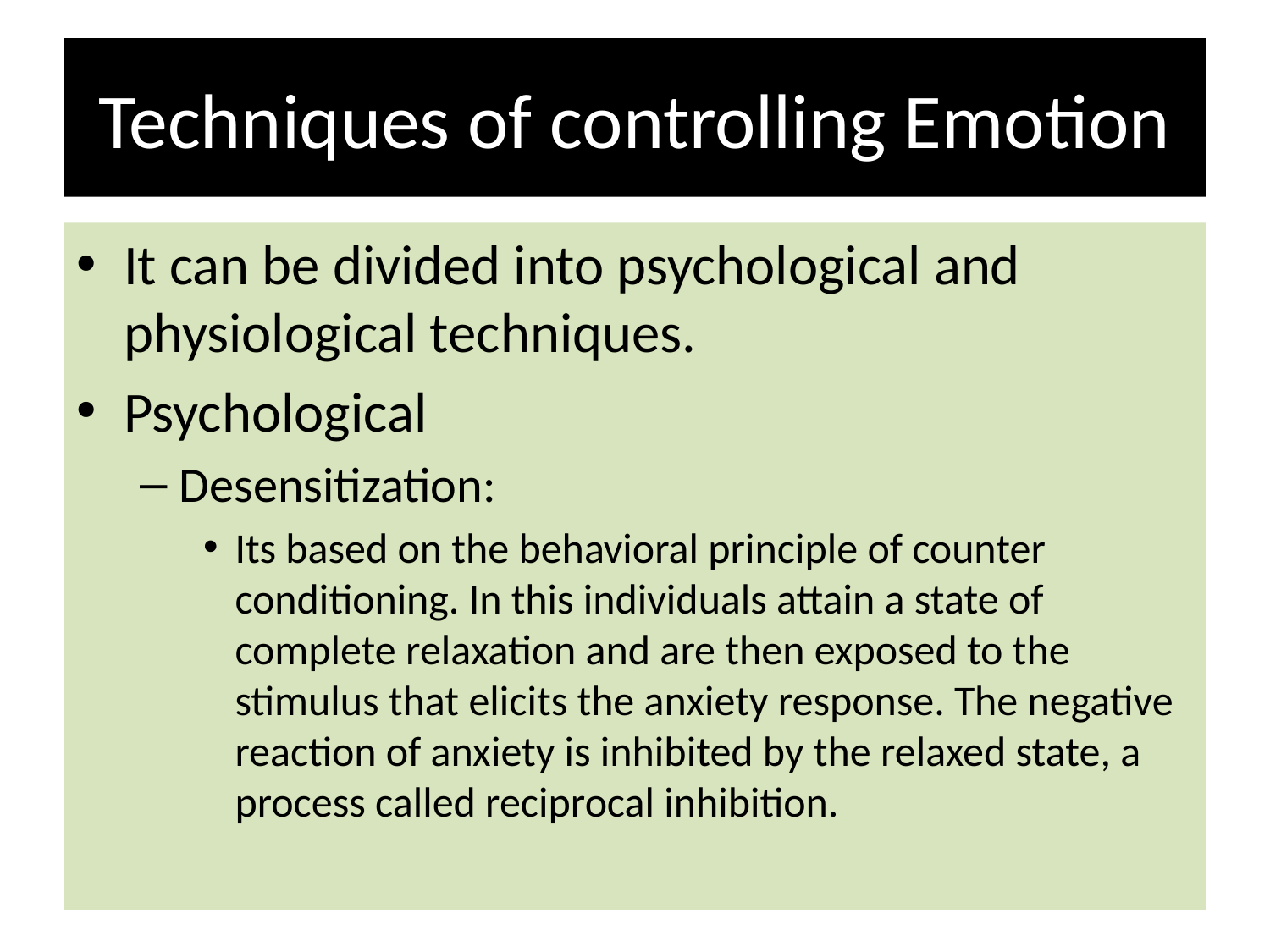

# Techniques of controlling Emotion
It can be divided into psychological and physiological techniques.
Psychological
Desensitization:
Its based on the behavioral principle of counter conditioning. In this individuals attain a state of complete relaxation and are then exposed to the stimulus that elicits the anxiety response. The negative reaction of anxiety is inhibited by the relaxed state, a process called reciprocal inhibition.